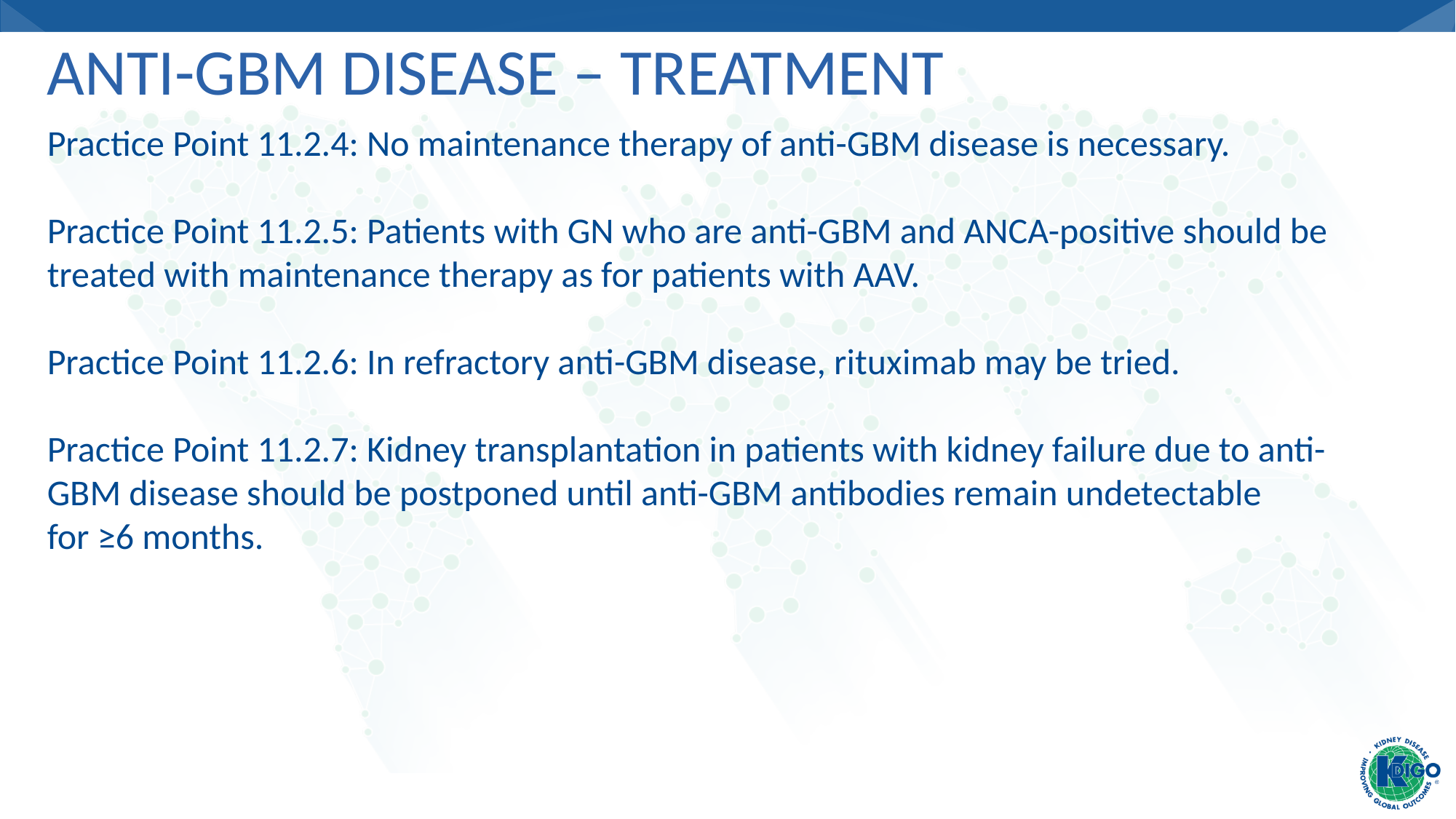

# Anti-GBM Disease – Treatment
Practice Point 11.2.4: No maintenance therapy of anti-GBM disease is necessary.

Practice Point 11.2.5: Patients with GN who are anti-GBM and ANCA-positive should be treated with maintenance therapy as for patients with AAV.

Practice Point 11.2.6: In refractory anti-GBM disease, rituximab may be tried.

Practice Point 11.2.7: Kidney transplantation in patients with kidney failure due to anti-GBM disease should be postponed until anti-GBM antibodies remain undetectable
for ≥6 months.